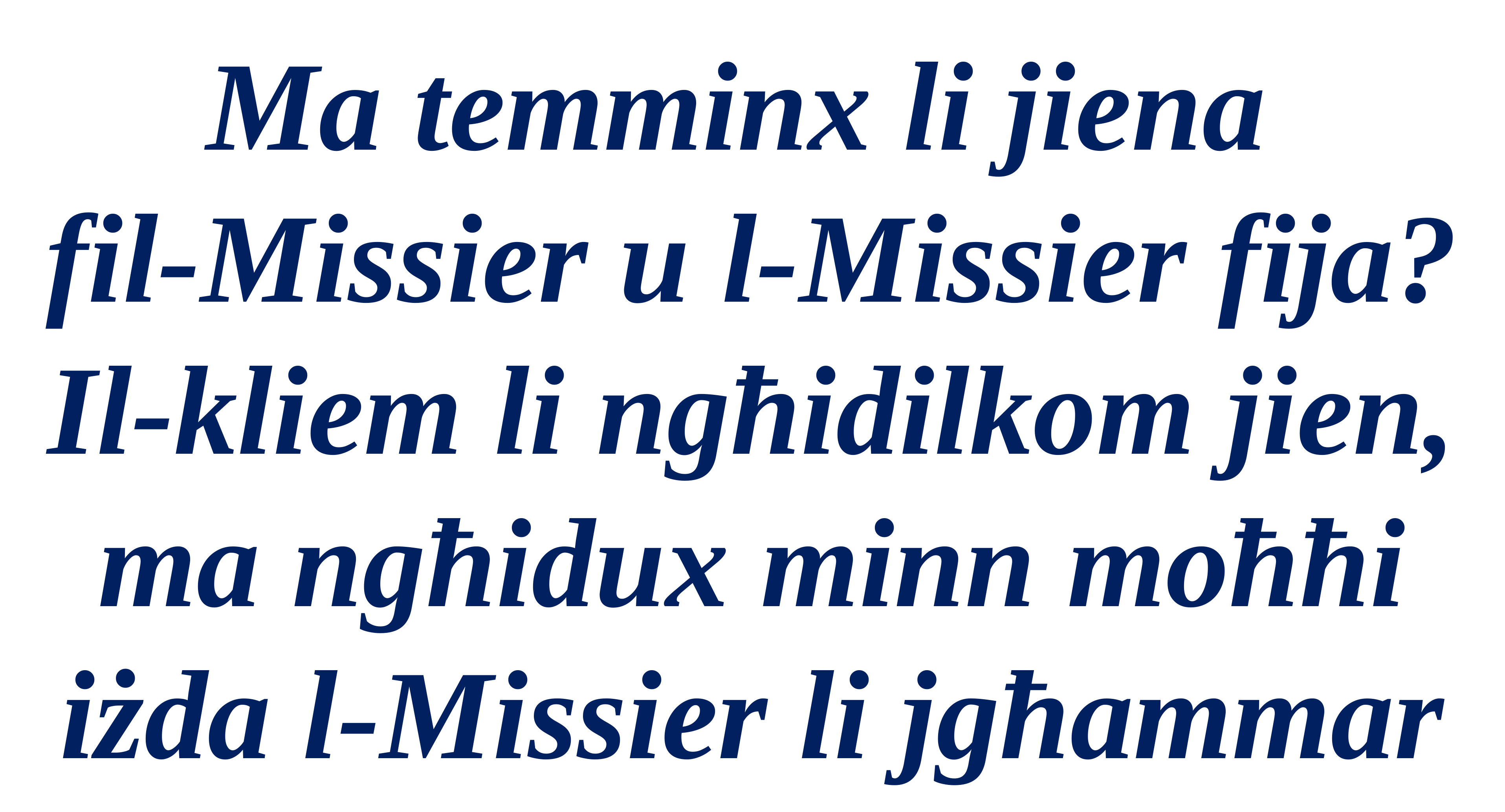

Ma temminx li jiena
fil-Missier u l-Missier fija? Il-kliem li ngħidilkom jien, ma ngħidux minn moħħi iżda l-Missier li jgħammar